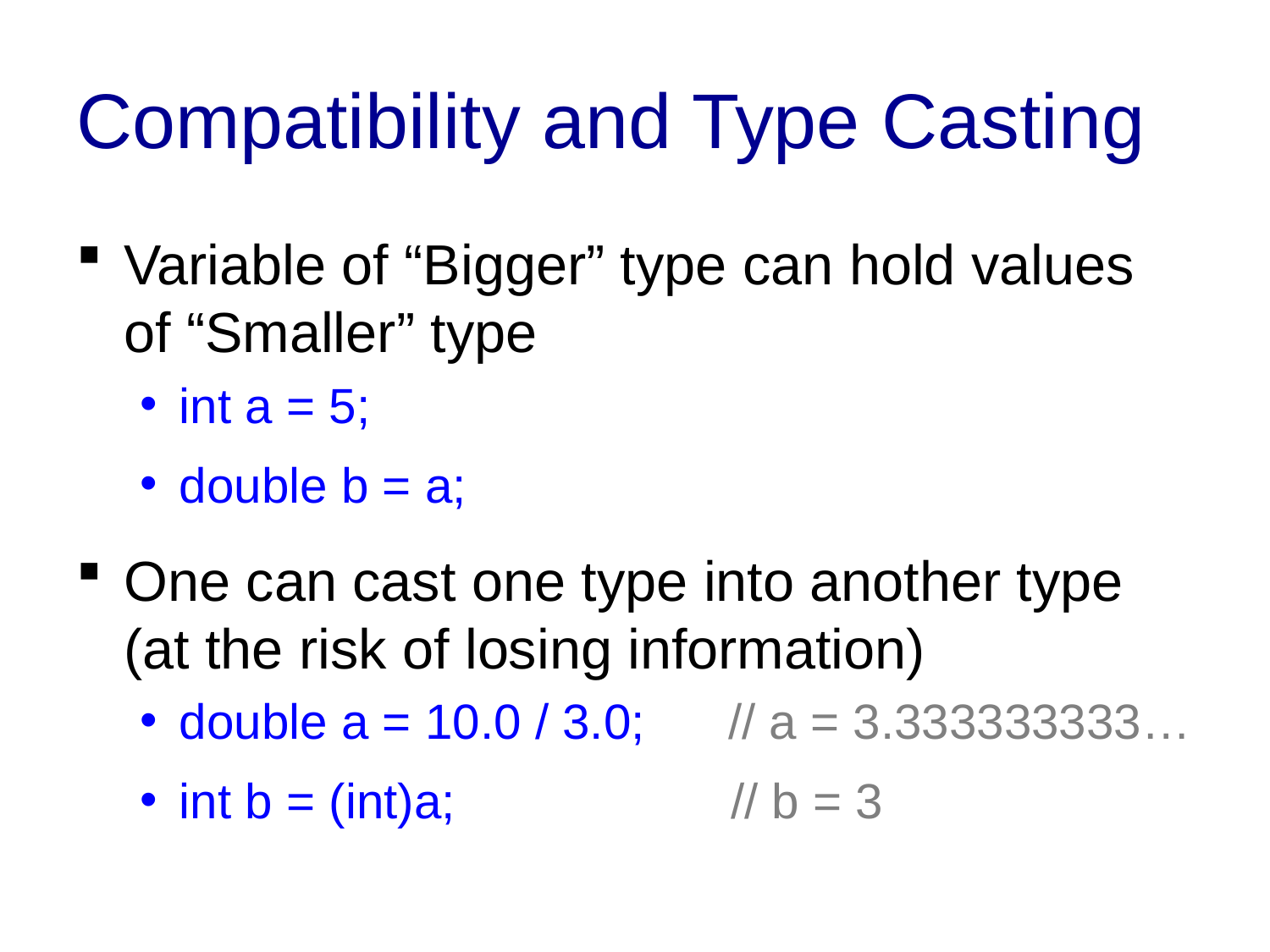

# Compatibility and Type Casting
Variable of “Bigger” type can hold values of “Smaller” type
int a = 5;
double b = a;
One can cast one type into another type (at the risk of losing information)
double a = 10.0 / 3.0;      // a = 3.333333333…
int b = (int)a;                    // b = 3